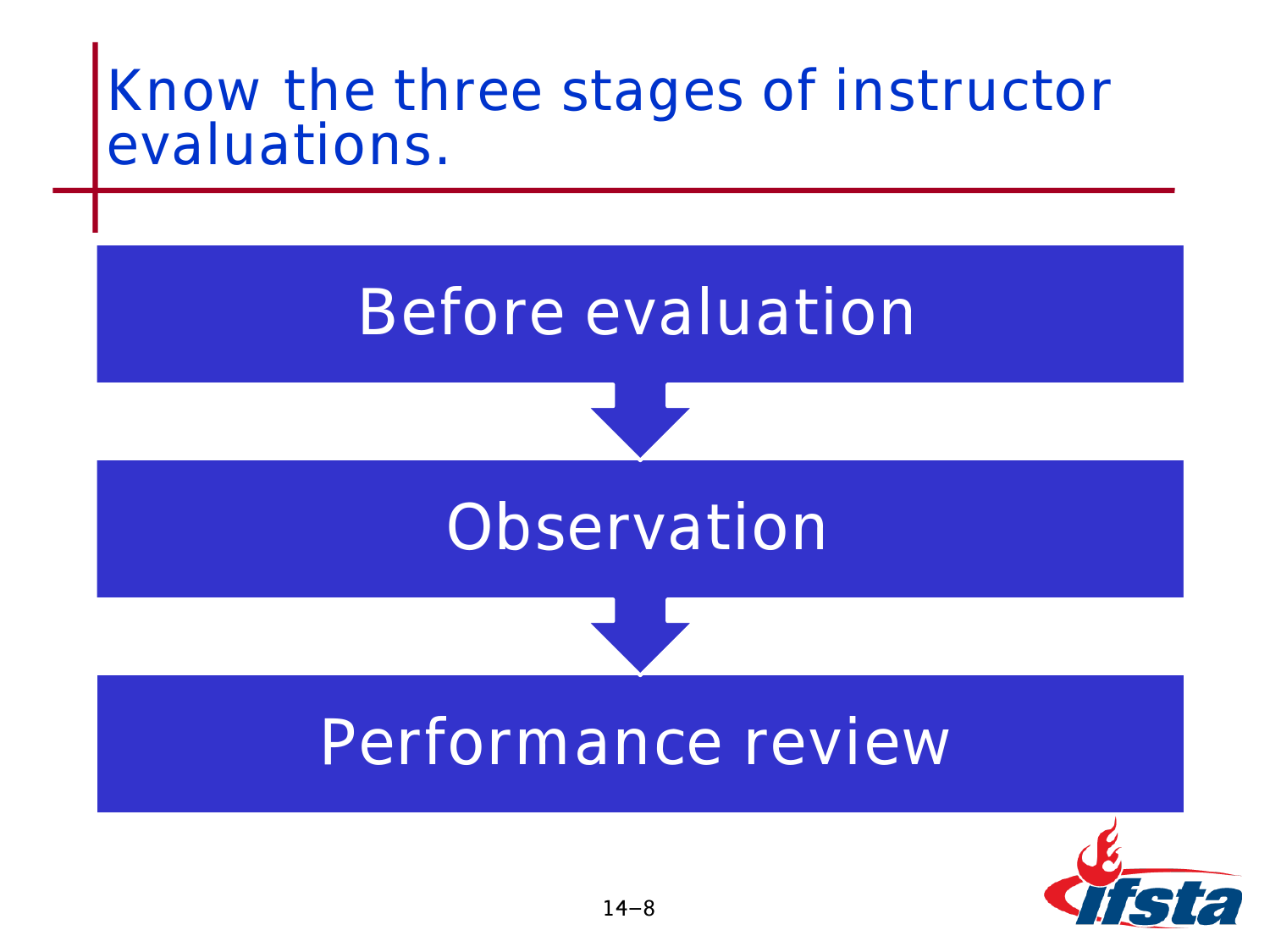

# Know the three stages of instructor evaluations.
Performance review
Observation
Before evaluation
14–8